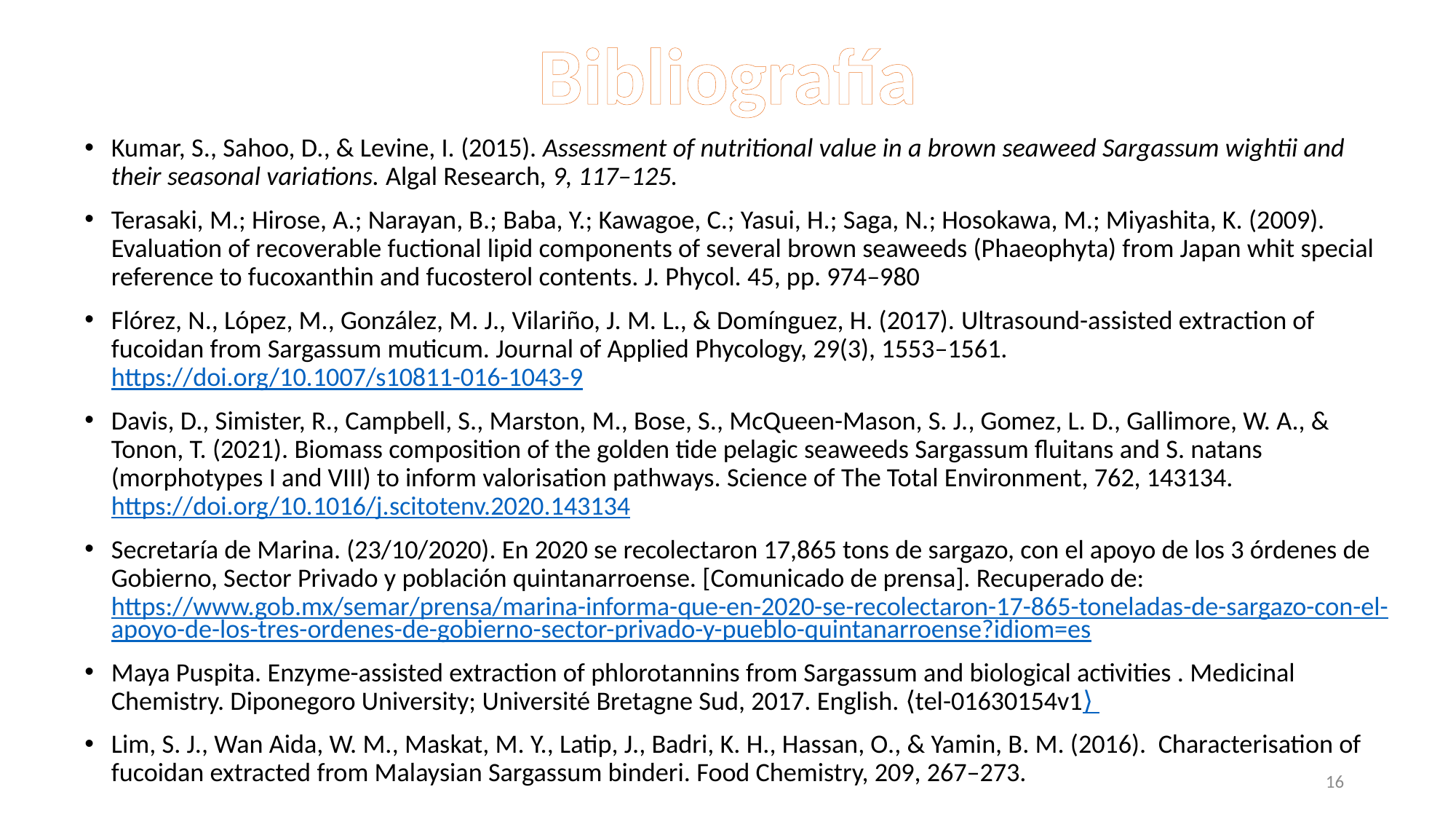

Bibliografía
Kumar, S., Sahoo, D., & Levine, I. (2015). Assessment of nutritional value in a brown seaweed Sargassum wightii and their seasonal variations. Algal Research, 9, 117–125.
Terasaki, M.; Hirose, A.; Narayan, B.; Baba, Y.; Kawagoe, C.; Yasui, H.; Saga, N.; Hosokawa, M.; Miyashita, K. (2009). Evaluation of recoverable fuctional lipid components of several brown seaweeds (Phaeophyta) from Japan whit special reference to fucoxanthin and fucosterol contents. J. Phycol. 45, pp. 974–980
Flórez, N., López, M., González, M. J., Vilariño, J. M. L., & Domínguez, H. (2017). Ultrasound-assisted extraction of fucoidan from Sargassum muticum. Journal of Applied Phycology, 29(3), 1553–1561. https://doi.org/10.1007/s10811-016-1043-9
Davis, D., Simister, R., Campbell, S., Marston, M., Bose, S., McQueen-Mason, S. J., Gomez, L. D., Gallimore, W. A., & Tonon, T. (2021). Biomass composition of the golden tide pelagic seaweeds Sargassum fluitans and S. natans (morphotypes I and VIII) to inform valorisation pathways. Science of The Total Environment, 762, 143134. https://doi.org/10.1016/j.scitotenv.2020.143134
Secretaría de Marina. (23/10/2020). En 2020 se recolectaron 17,865 tons de sargazo, con el apoyo de los 3 órdenes de Gobierno, Sector Privado y población quintanarroense. [Comunicado de prensa]. Recuperado de: https://www.gob.mx/semar/prensa/marina-informa-que-en-2020-se-recolectaron-17-865-toneladas-de-sargazo-con-el-apoyo-de-los-tres-ordenes-de-gobierno-sector-privado-y-pueblo-quintanarroense?idiom=es
Maya Puspita. Enzyme-assisted extraction of phlorotannins from Sargassum and biological activities . Medicinal Chemistry. Diponegoro University; Université Bretagne Sud, 2017. English. ⟨tel-01630154v1⟩
Lim, S. J., Wan Aida, W. M., Maskat, M. Y., Latip, J., Badri, K. H., Hassan, O., & Yamin, B. M. (2016).  Characterisation of fucoidan extracted from Malaysian Sargassum binderi. Food Chemistry, 209, 267–273.

16